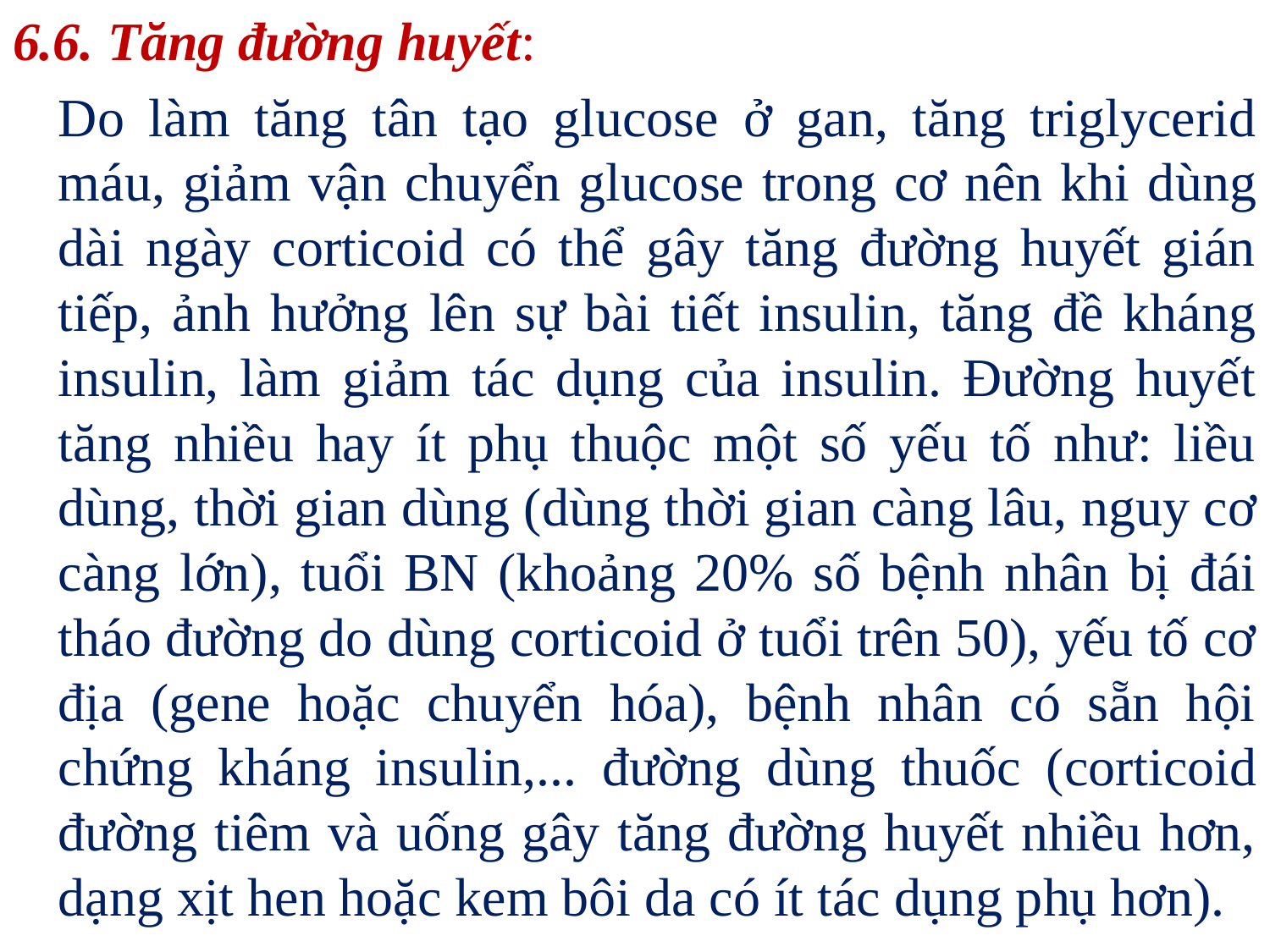

6.6. Tăng đường huyết:
	Do làm tăng tân tạo glucose ở gan, tăng triglycerid máu, giảm vận chuyển glucose trong cơ nên khi dùng dài ngày corticoid có thể gây tăng đường huyết gián tiếp, ảnh hưởng lên sự bài tiết insulin, tăng đề kháng insulin, làm giảm tác dụng của insulin. Đường huyết tăng nhiều hay ít phụ thuộc một số yếu tố như: liều dùng, thời gian dùng (dùng thời gian càng lâu, nguy cơ càng lớn), tuổi BN (khoảng 20% số bệnh nhân bị đái tháo đường do dùng corticoid ở tuổi trên 50), yếu tố cơ địa (gene hoặc chuyển hóa), bệnh nhân có sẵn hội chứng kháng insulin,... đường dùng thuốc (corticoid đường tiêm và uống gây tăng đường huyết nhiều hơn, dạng xịt hen hoặc kem bôi da có ít tác dụng phụ hơn).